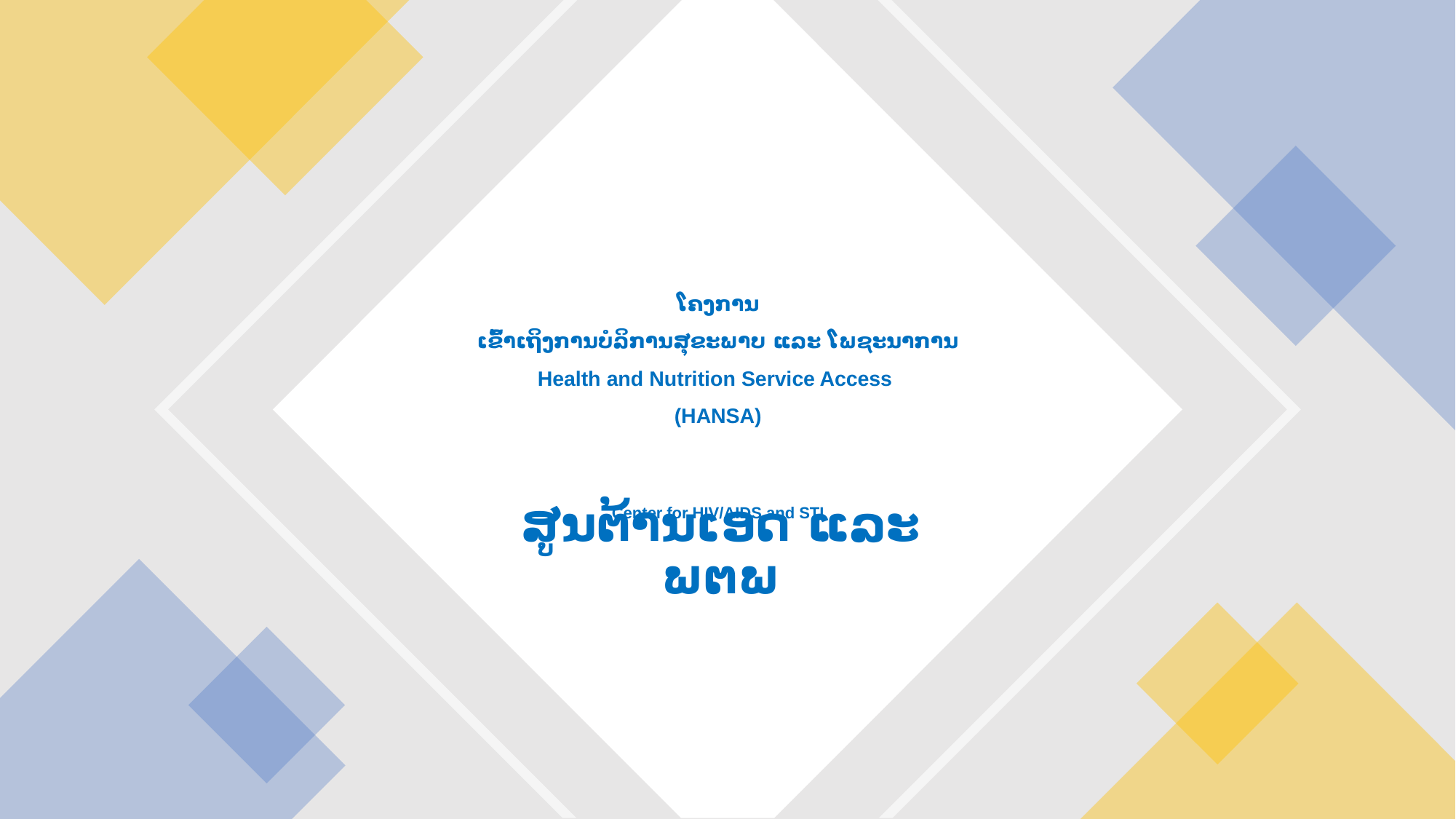

# ໂຄງການ ເຂົ້າເຖິງການບໍລິການສຸຂະພາບ ແລະ ໂພຊະນາການ Health and Nutrition Service Access (HANSA) Center for HIV/AIDS and STI
ສູນຕ້ານເອດ ແລະ ພຕພ